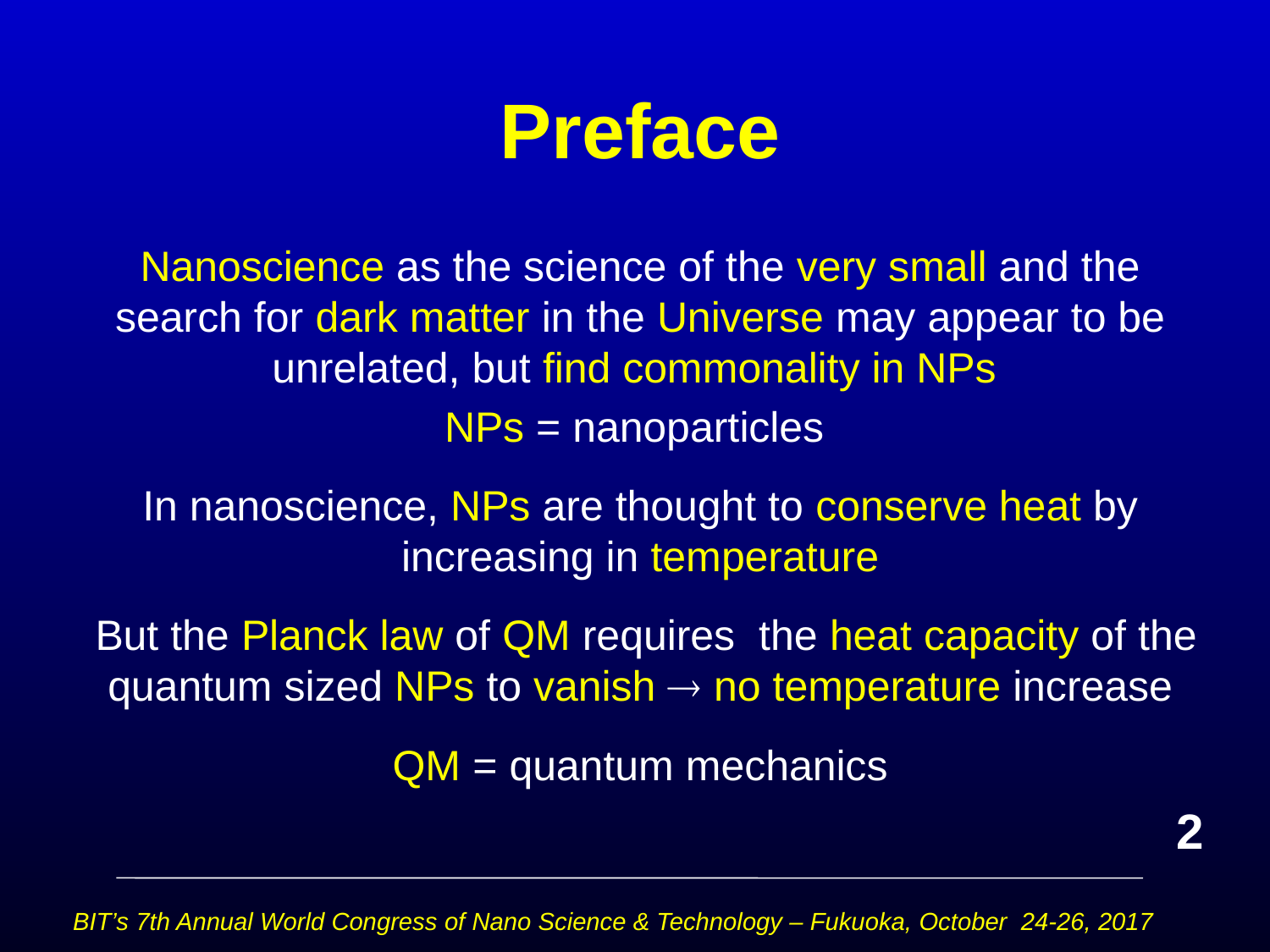

# Preface
Nanoscience as the science of the very small and the search for dark matter in the Universe may appear to be unrelated, but find commonality in NPs
NPs = nanoparticles

In nanoscience, NPs are thought to conserve heat by increasing in temperature

 But the Planck law of QM requires  the heat capacity of the quantum sized NPs to vanish → no temperature increase

QM = quantum mechanics
2
BIT’s 7th Annual World Congress of Nano Science & Technology – Fukuoka, October  24-26, 2017